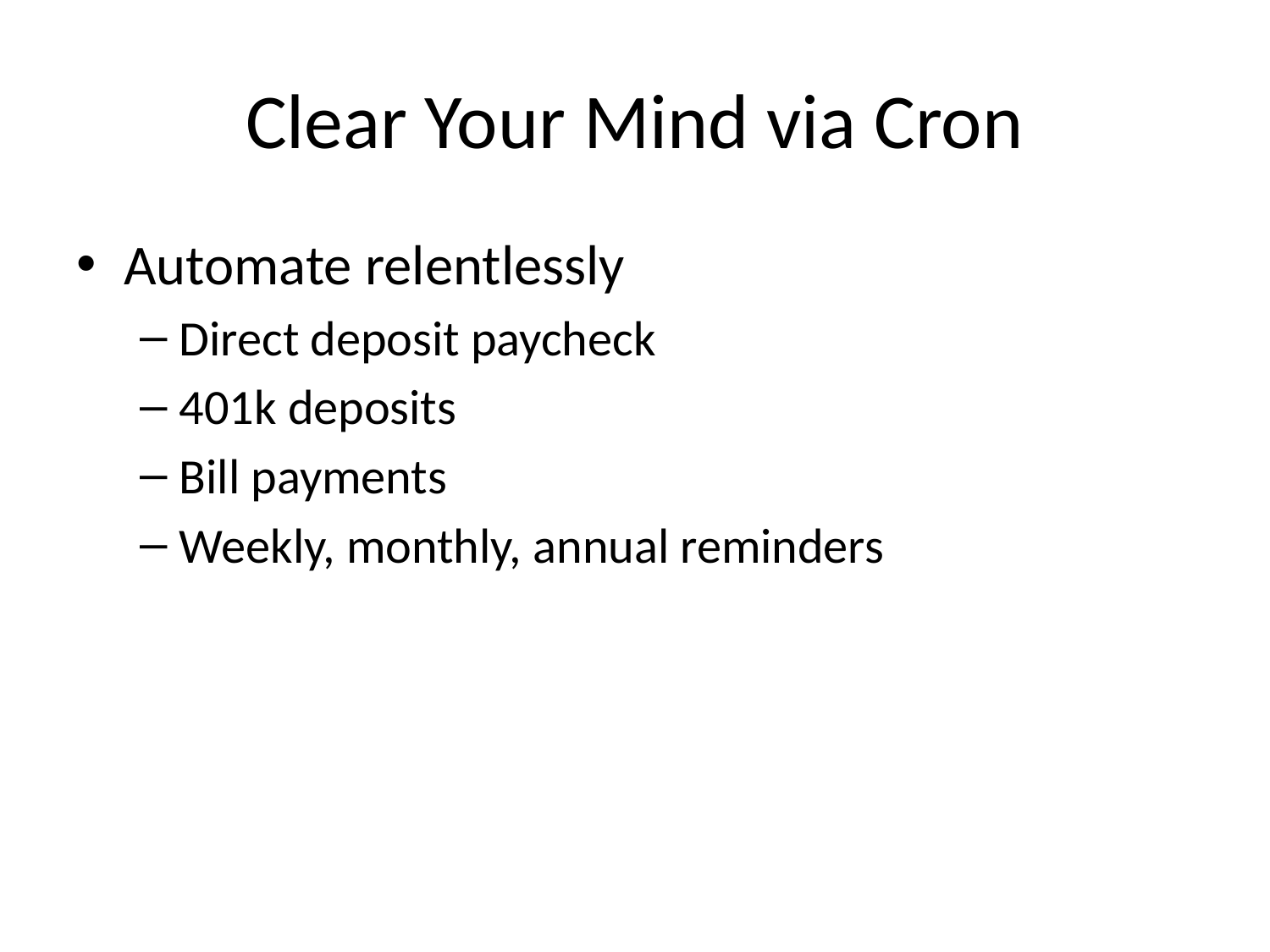

# Clear Your Mind via Cron
Automate relentlessly
Direct deposit paycheck
401k deposits
Bill payments
Weekly, monthly, annual reminders